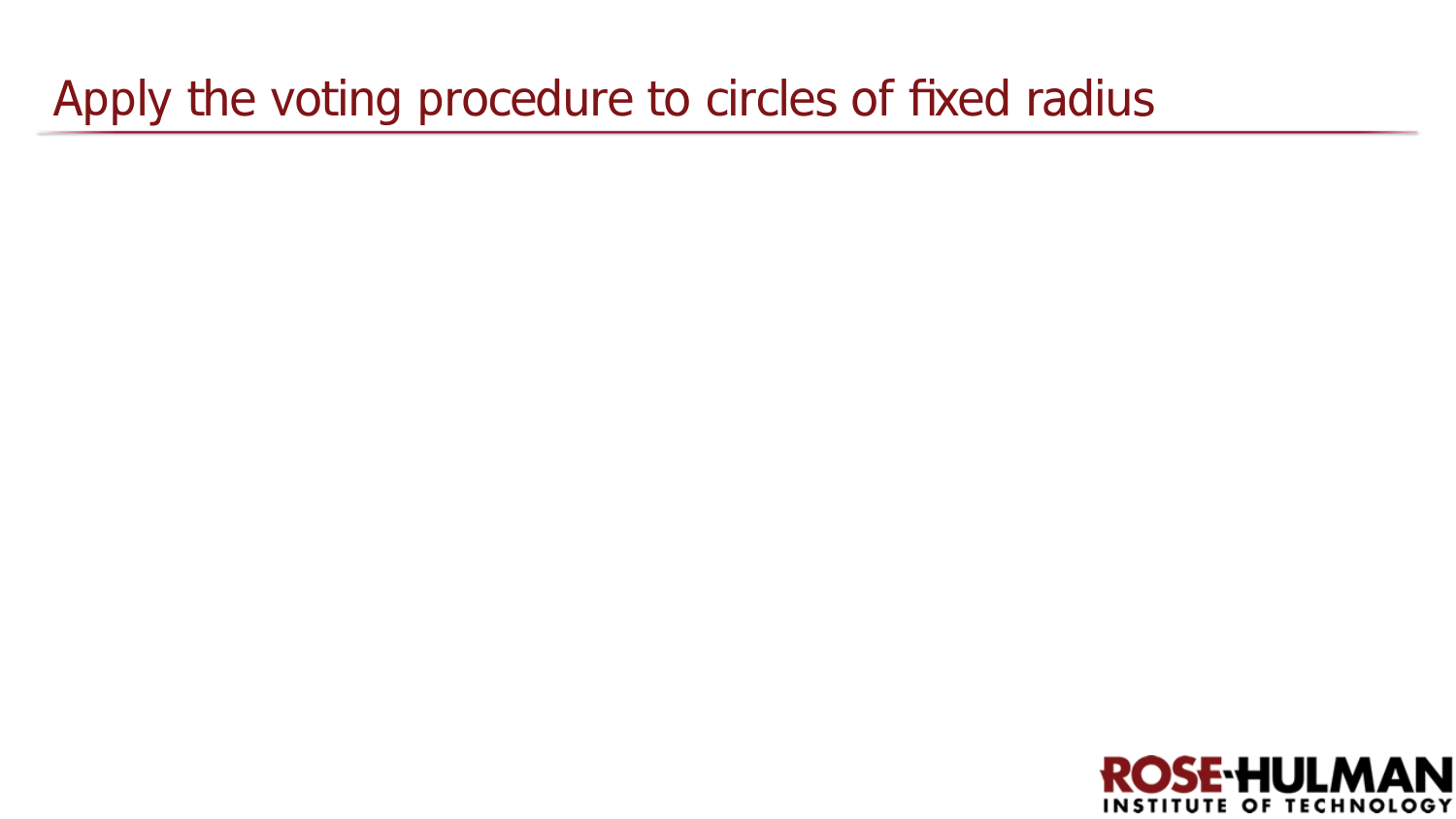

# Apply the voting procedure to circles of fixed radius